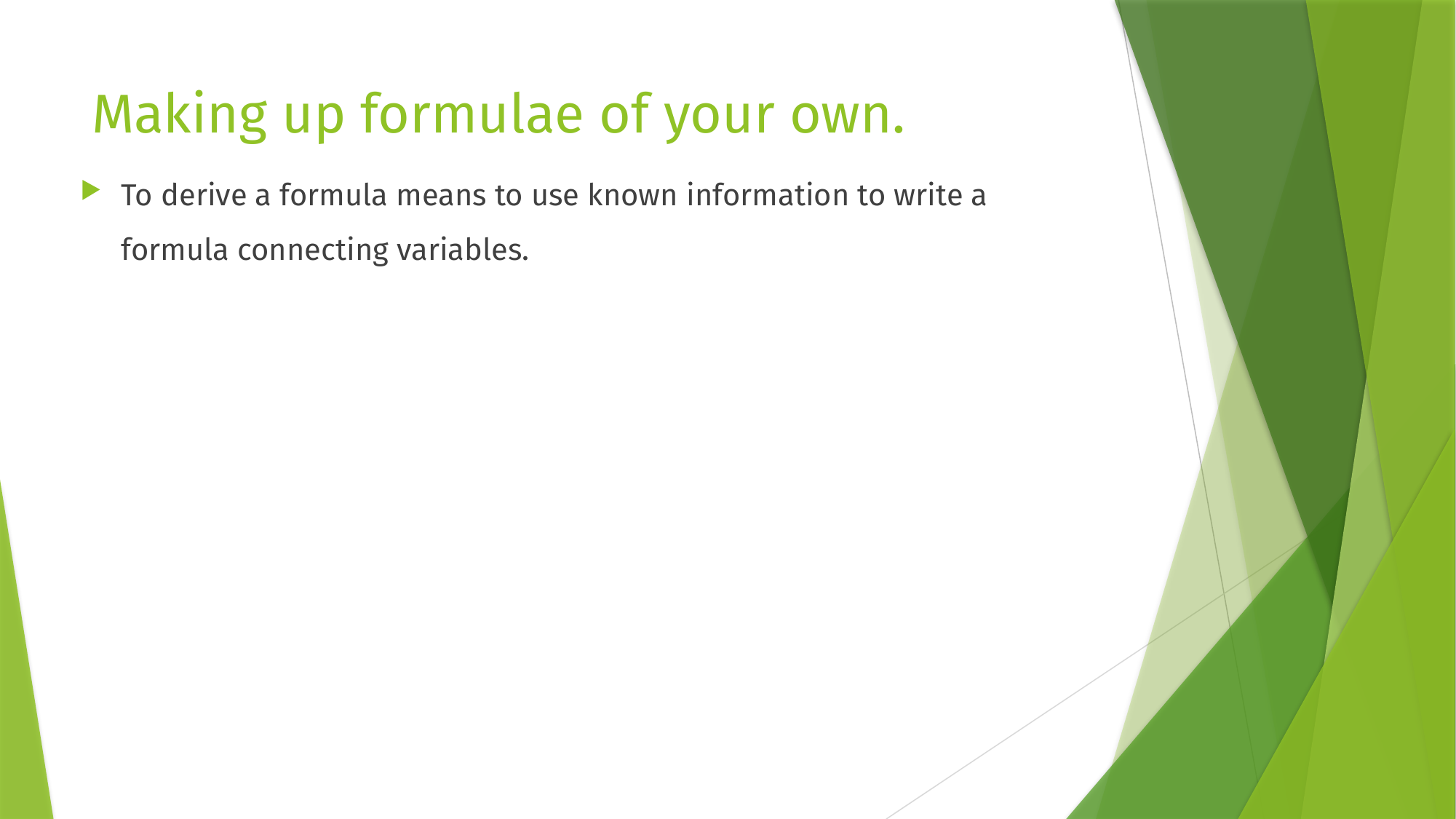

# Making up formulae of your own.
To derive a formula means to use known information to write a formula connecting variables.